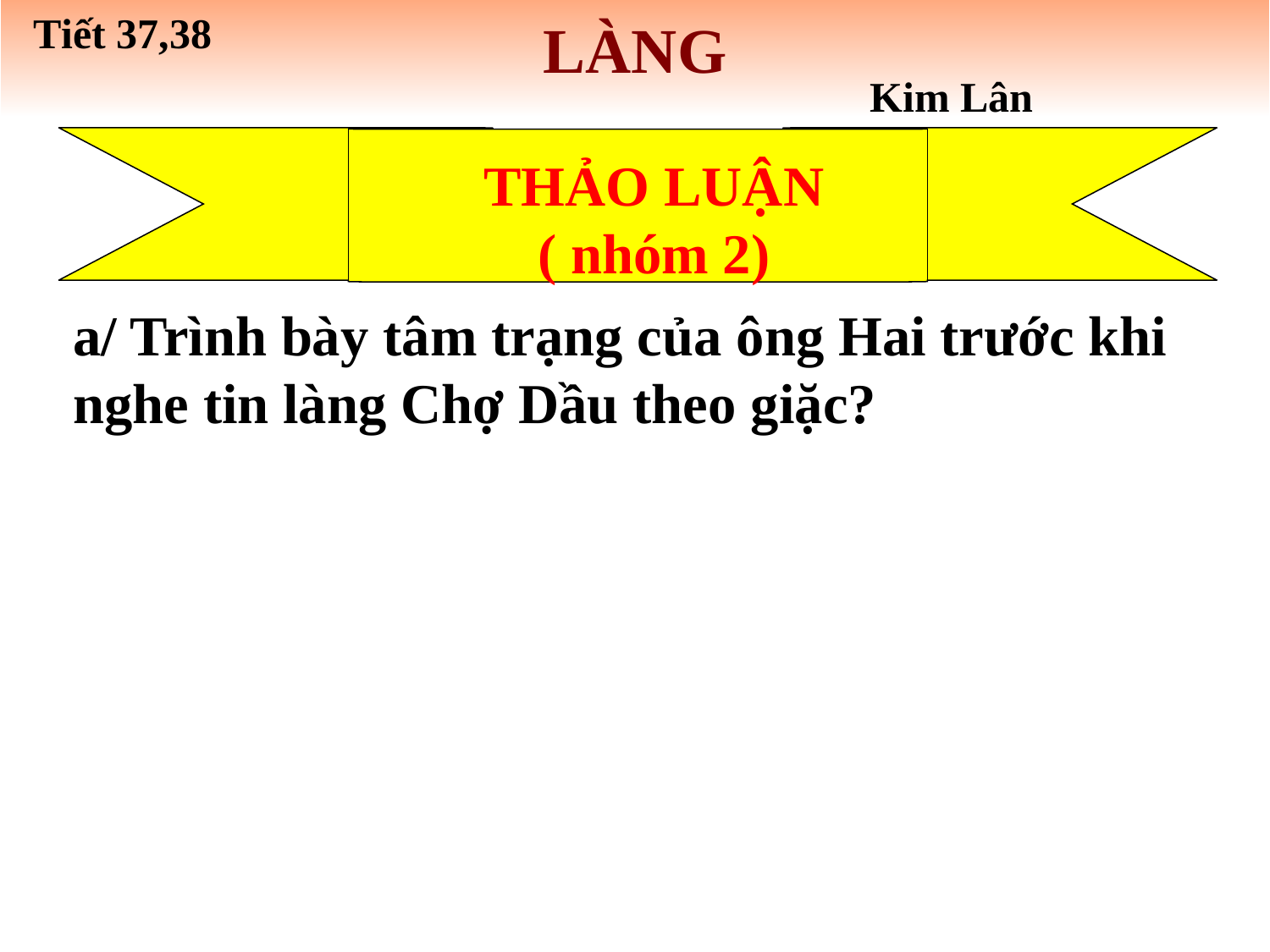

Tiết 37,38
LÀNG
Kim Lân

THẢO LUẬN
( nhóm 2)
a/ Trình bày tâm trạng của ông Hai trước khi nghe tin làng Chợ Dầu theo giặc?